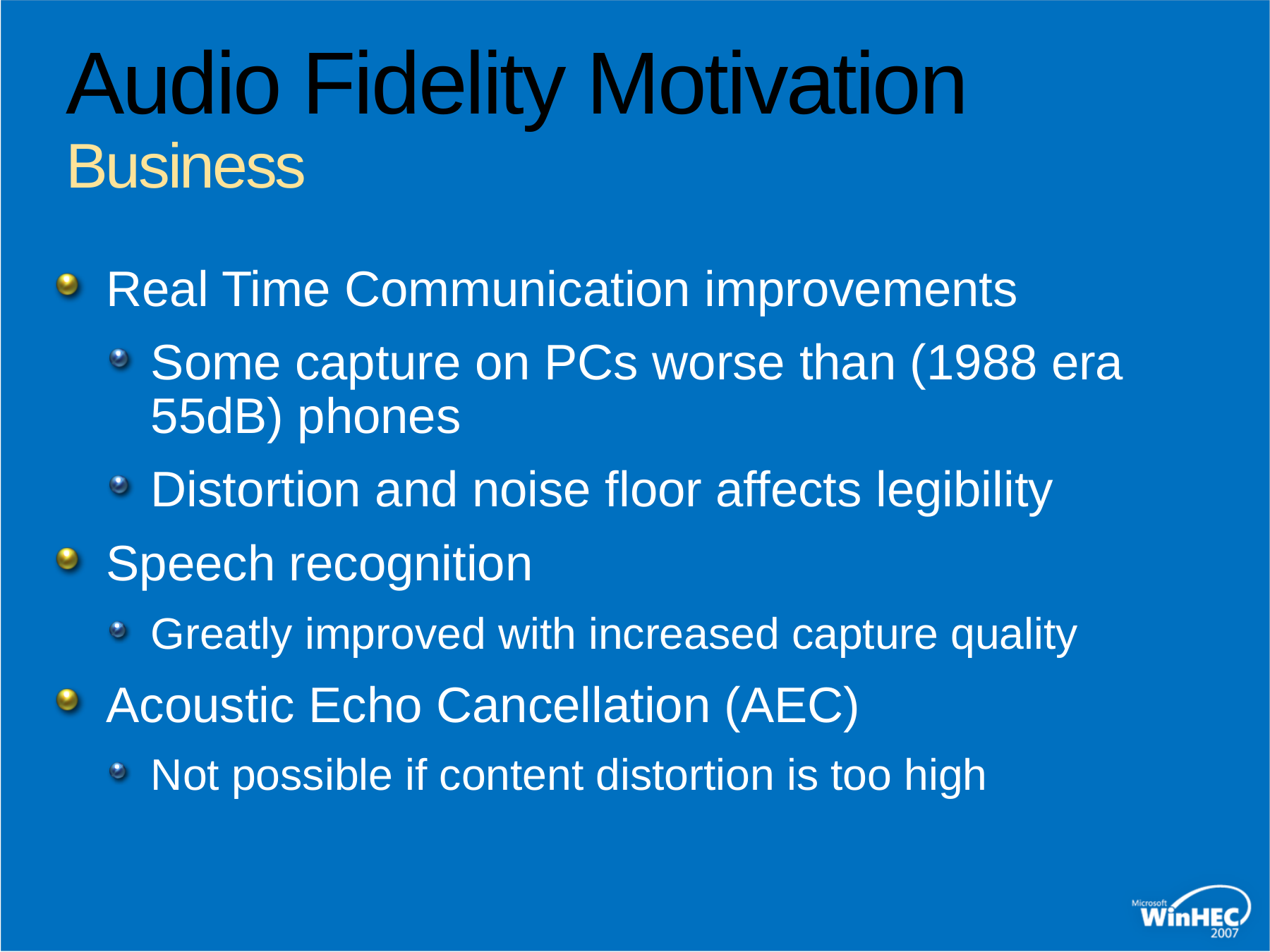

# Audio Fidelity Motivation Business
Real Time Communication improvements
Some capture on PCs worse than (1988 era
55dB) phones
Distortion and noise floor affects legibility
Speech recognition
Greatly improved with increased capture quality
Acoustic Echo Cancellation (AEC)
Not possible if content distortion is too high